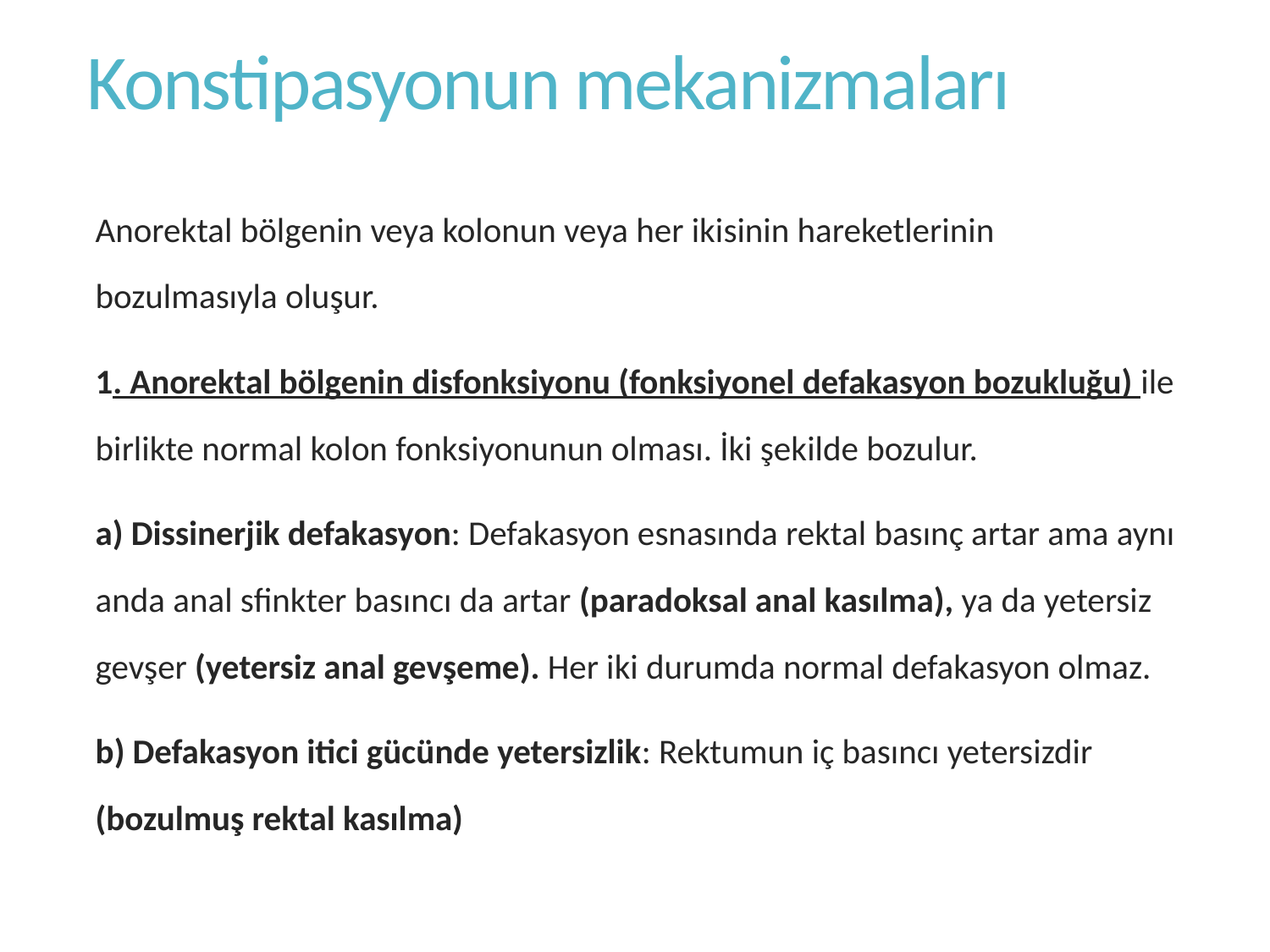

# Konstipasyonun mekanizmaları
Anorektal bölgenin veya kolonun veya her ikisinin hareketlerinin bozulmasıyla oluşur.
1. Anorektal bölgenin disfonksiyonu (fonksiyonel defakasyon bozukluğu) ile birlikte normal kolon fonksiyonunun olması. İki şekilde bozulur.
a) Dissinerjik defakasyon: Defakasyon esnasında rektal basınç artar ama aynı anda anal sfinkter basıncı da artar (paradoksal anal kasılma), ya da yetersiz gevşer (yetersiz anal gevşeme). Her iki durumda normal defakasyon olmaz.
b) Defakasyon itici gücünde yetersizlik: Rektumun iç basıncı yetersizdir (bozulmuş rektal kasılma)